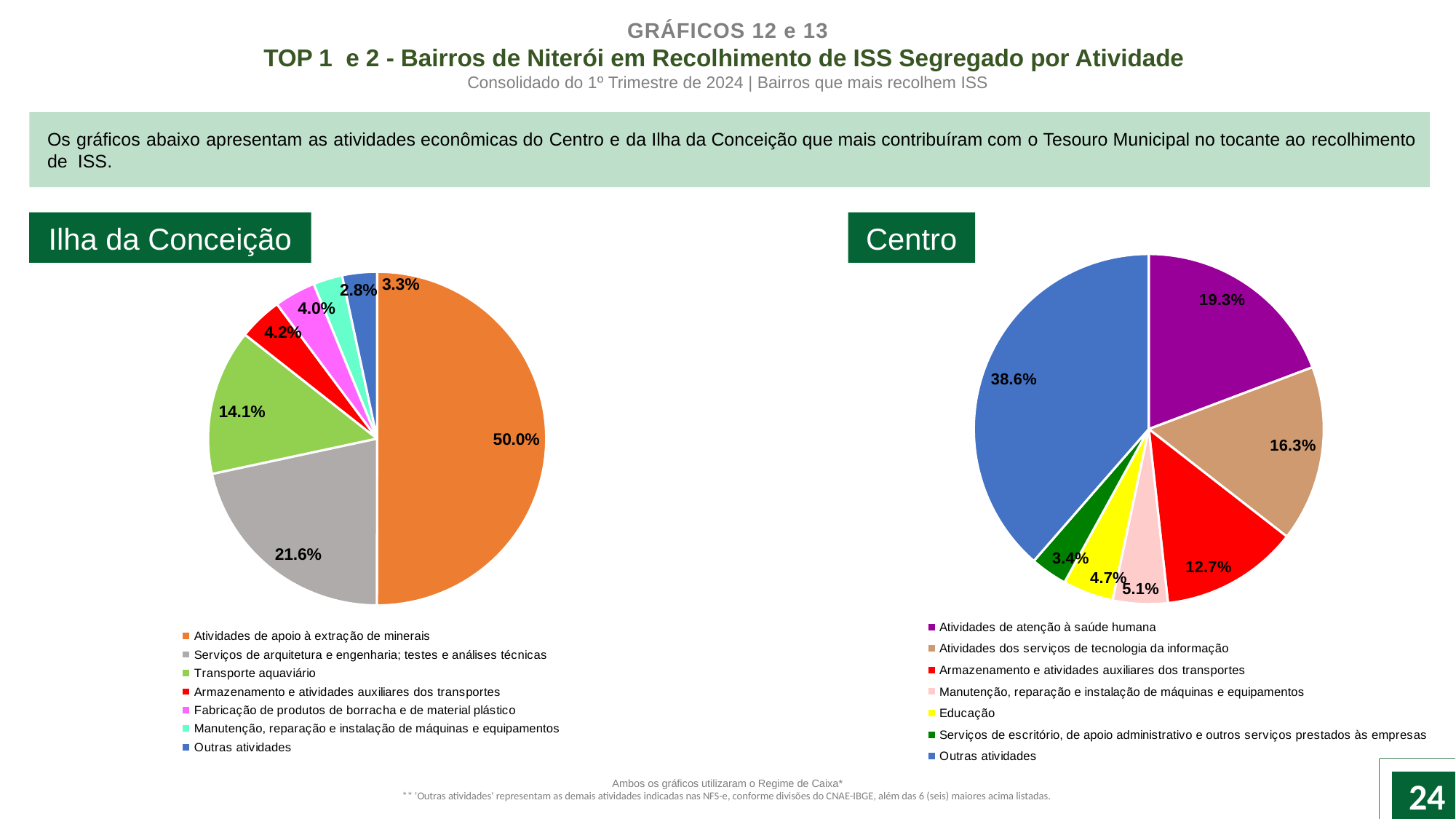

GRÁFICOS 12 e 13
TOP 1  e 2 - Bairros de Niterói em Recolhimento de ISS Segregado por Atividade
Consolidado do 1º Trimestre de 2024 | Bairros que mais recolhem ISS

Os gráficos abaixo apresentam as atividades econômicas do Centro e da Ilha da Conceição que mais contribuíram com o Tesouro Municipal no tocante ao recolhimento de  ISS.
Ilha da Conceição
Centro

### Chart

| Category |  |
|---|---|
| Atividades de atenção à saúde humana | 0.19255514818244707 |
| Atividades dos serviços de tecnologia da informação | 0.1627229823787571 |
| Armazenamento e atividades auxiliares dos transportes | 0.12719492347369354 |
| Manutenção, reparação e instalação de máquinas e equipamentos | 0.050814434998322465 |
| Educação | 0.0467753786665974 |
| Serviços de escritório, de apoio administrativo e outros serviços prestados às empresas | 0.0341112883264581 |
| Outras atividades  | 0.3858258439737243 |

### Chart

| Category |  |
|---|---|
| Atividades de apoio à extração de minerais | 0.5002238281786139 |
| Serviços de arquitetura e engenharia; testes e análises técnicas | 0.21576048341689635 |
| Transporte aquaviário | 0.14111039805843323 |
| Armazenamento e atividades auxiliares dos transportes | 0.04199617436770761 |
| Fabricação de produtos de borracha e de material plástico | 0.03972693795600814 |
| Manutenção, reparação e instalação de máquinas e equipamentos | 0.02785534275814131 |
| Outras atividades  | 0.0333268352641997 |
o
24
Ambos os gráficos utilizaram o Regime de Caixa*
** 'Outras atividades' representam as demais atividades indicadas nas NFS-e, conforme divisões do CNAE-IBGE, além das 6 (seis) maiores acima listadas.